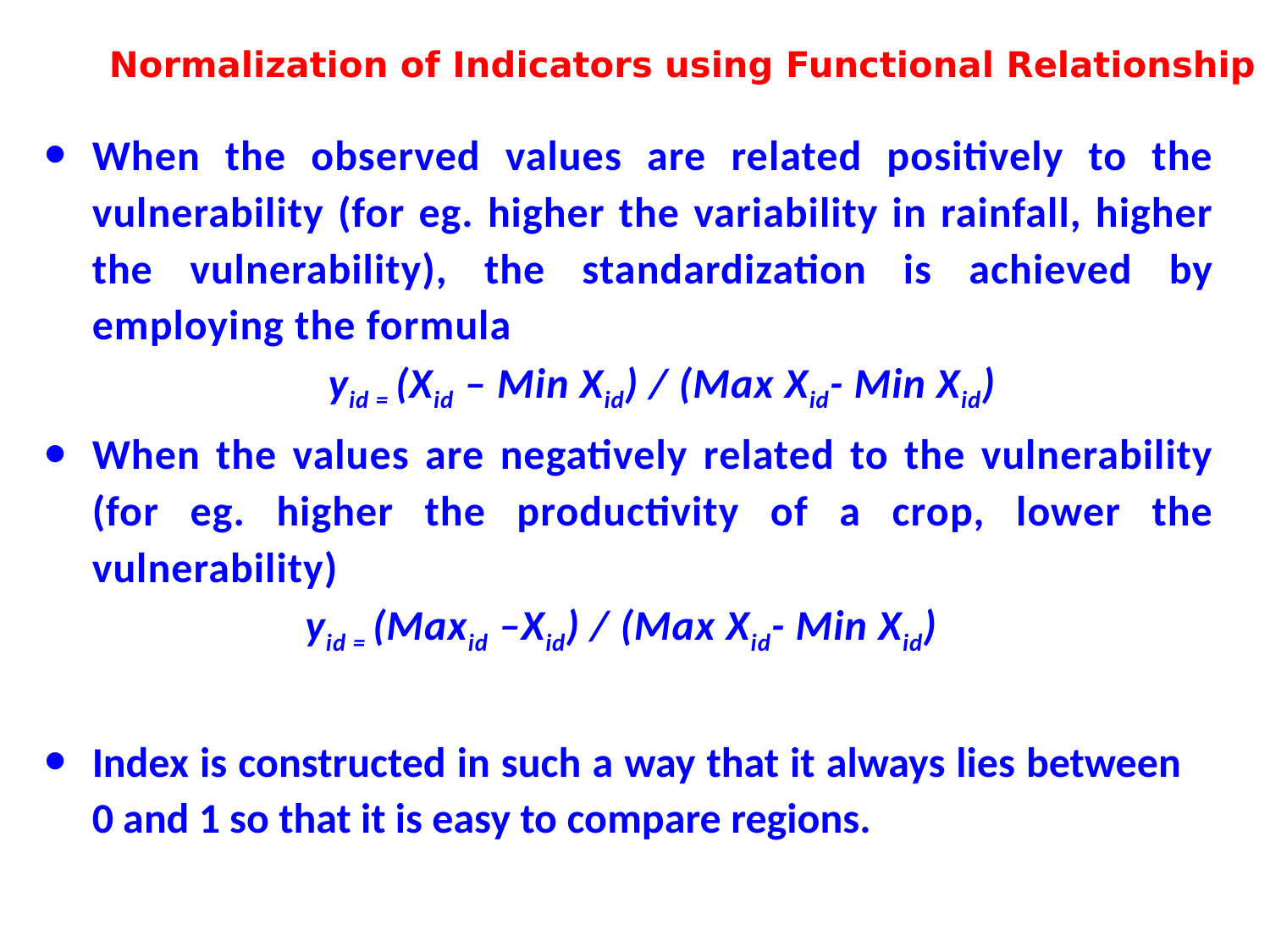

Normalization of Indicators using Functional Relationship
When the observed values are related positively to the vulnerability (for eg. higher the variability in rainfall, higher the vulnerability), the standardization is achieved by employing the formula
yid = (Xid – Min Xid) / (Max Xid- Min Xid)
When the values are negatively related to the vulnerability (for eg. higher the productivity of a crop, lower the vulnerability)
                         yid = (Maxid –Xid) / (Max Xid- Min Xid)

Index is constructed in such a way that it always lies between    0 and 1 so that it is easy to compare regions.